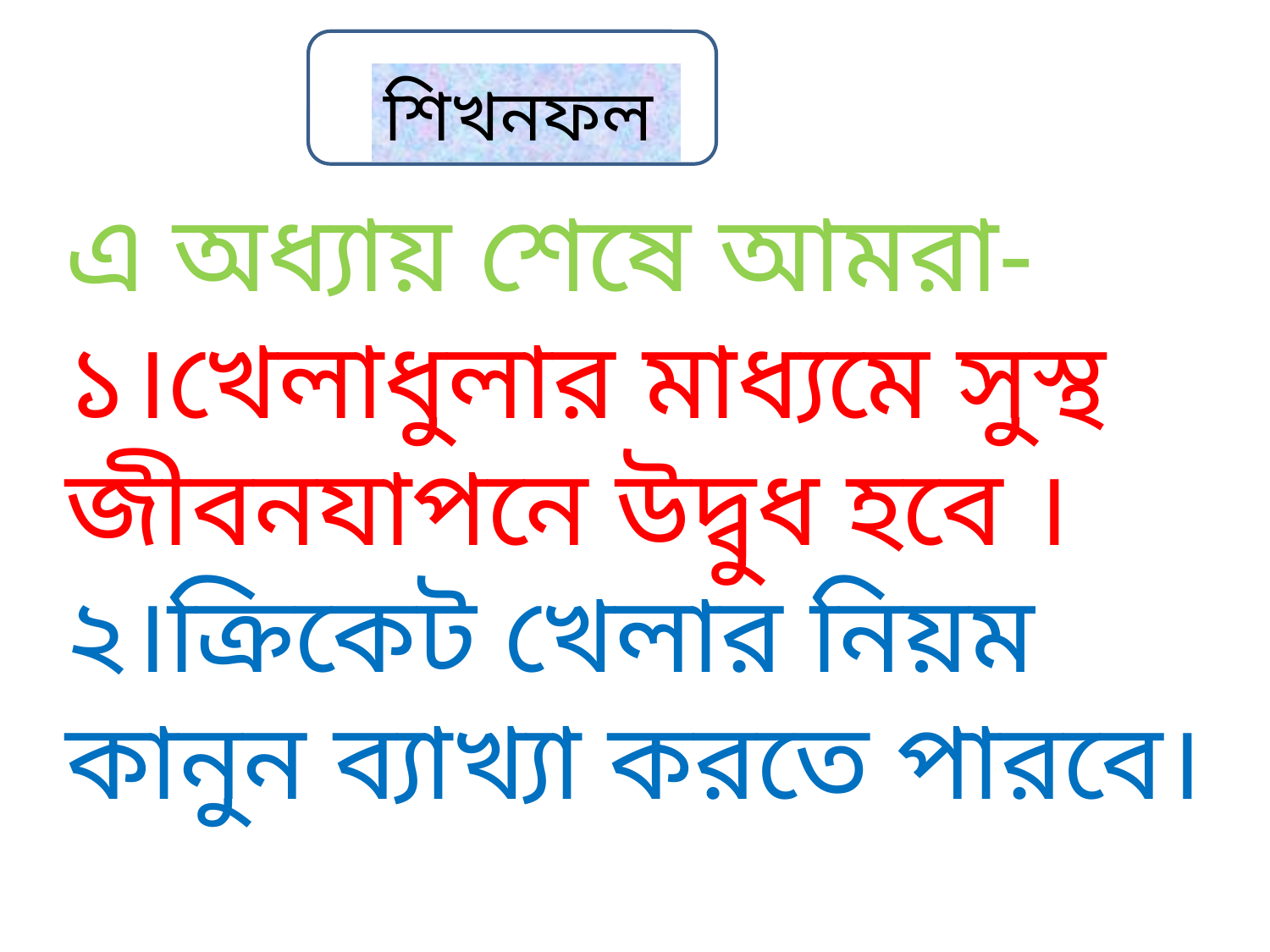

শিখনফল
এ অধ্যায় শেষে আমরা-
১।খেলাধুলার মাধ্যমে সুস্থ     জীবনযাপনে উদ্বুধ হবে ।     ২।ক্রিকেট খেলার নিয়ম কানুন ব্যাখ্যা করতে পারবে।